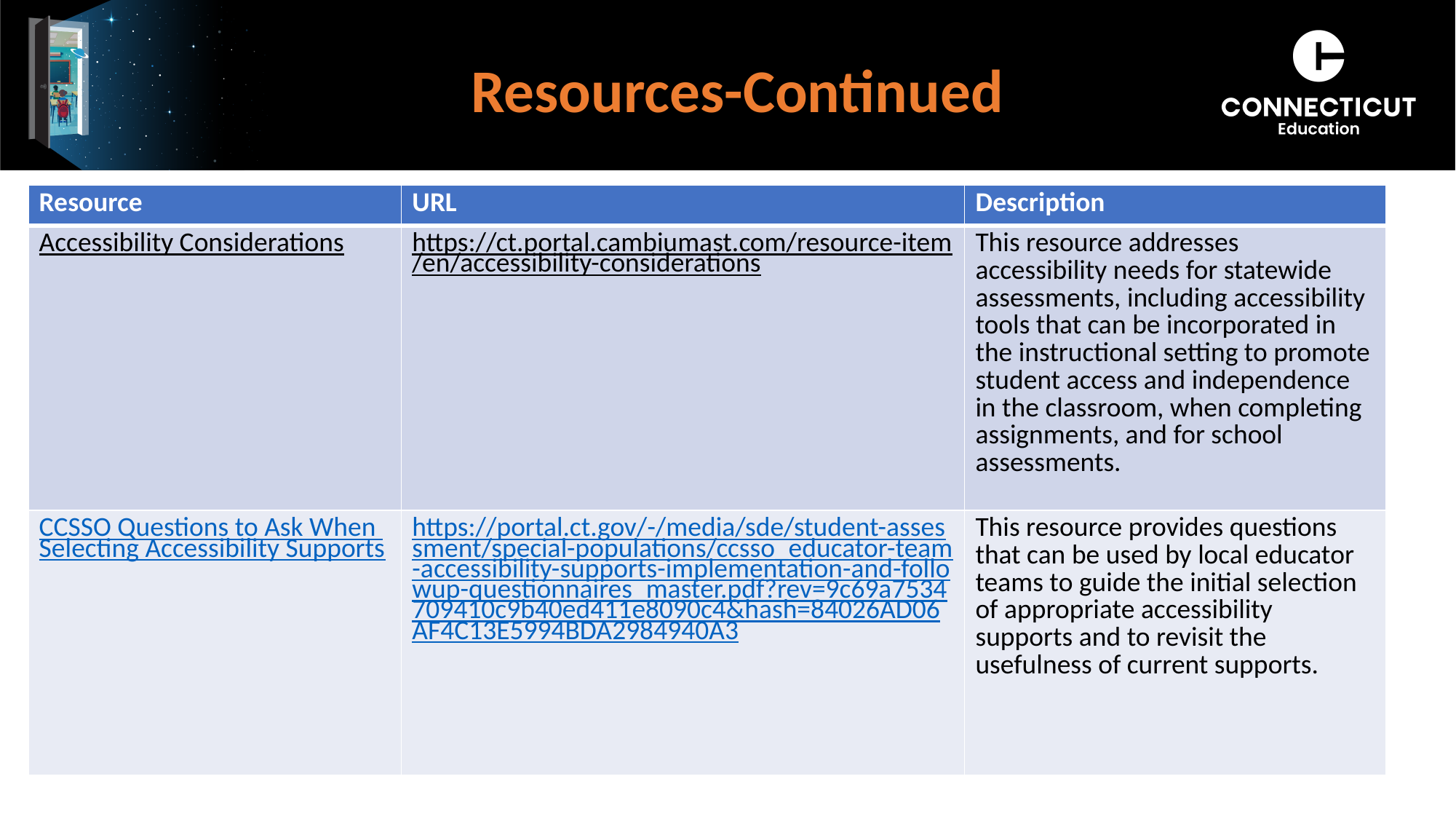

# Resources-Continued
| Resource | URL | Description |
| --- | --- | --- |
| Accessibility Considerations | https://ct.portal.cambiumast.com/resource-item/en/accessibility-considerations | This resource addresses accessibility needs for statewide assessments, including accessibility tools that can be incorporated in the instructional setting to promote student access and independence in the classroom, when completing assignments, and for school assessments. |
| CCSSO Questions to Ask When Selecting Accessibility Supports | https://portal.ct.gov/-/media/sde/student-assessment/special-populations/ccsso\_educator-team-accessibility-supports-implementation-and-followup-questionnaires\_master.pdf?rev=9c69a7534709410c9b40ed411e8090c4&hash=84026AD06AF4C13E5994BDA2984940A3 | This resource provides questions that can be used by local educator teams to guide the initial selection of appropriate accessibility supports and to revisit the usefulness of current supports. |